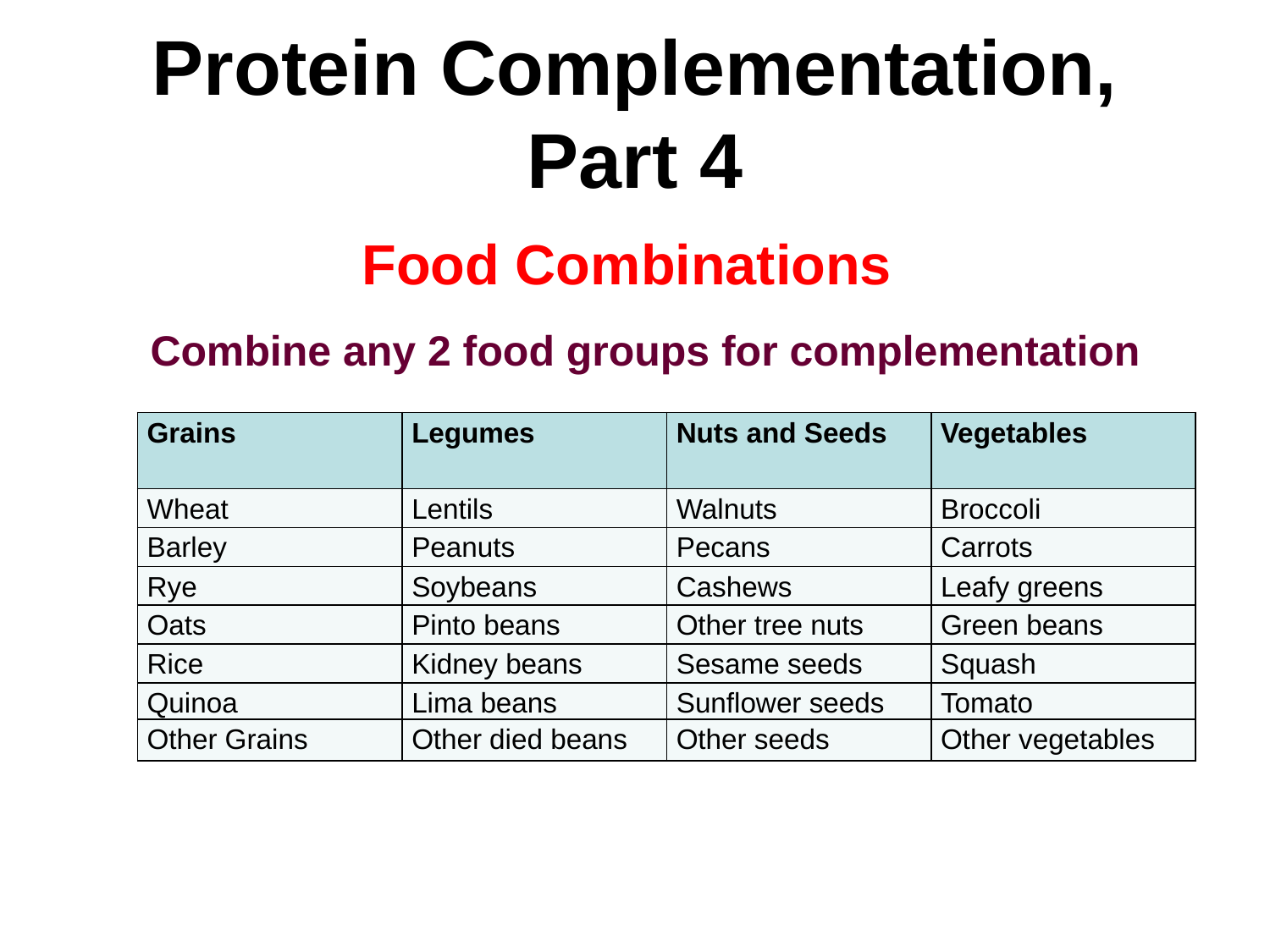

# Protein Complementation, Part 4
Food Combinations
Combine any 2 food groups for complementation
| Grains | Legumes | Nuts and Seeds | Vegetables |
| --- | --- | --- | --- |
| Wheat | Lentils | Walnuts | Broccoli |
| Barley | Peanuts | Pecans | Carrots |
| Rye | Soybeans | Cashews | Leafy greens |
| Oats | Pinto beans | Other tree nuts | Green beans |
| Rice | Kidney beans | Sesame seeds | Squash |
| Quinoa | Lima beans | Sunflower seeds | Tomato |
| Other Grains | Other died beans | Other seeds | Other vegetables |